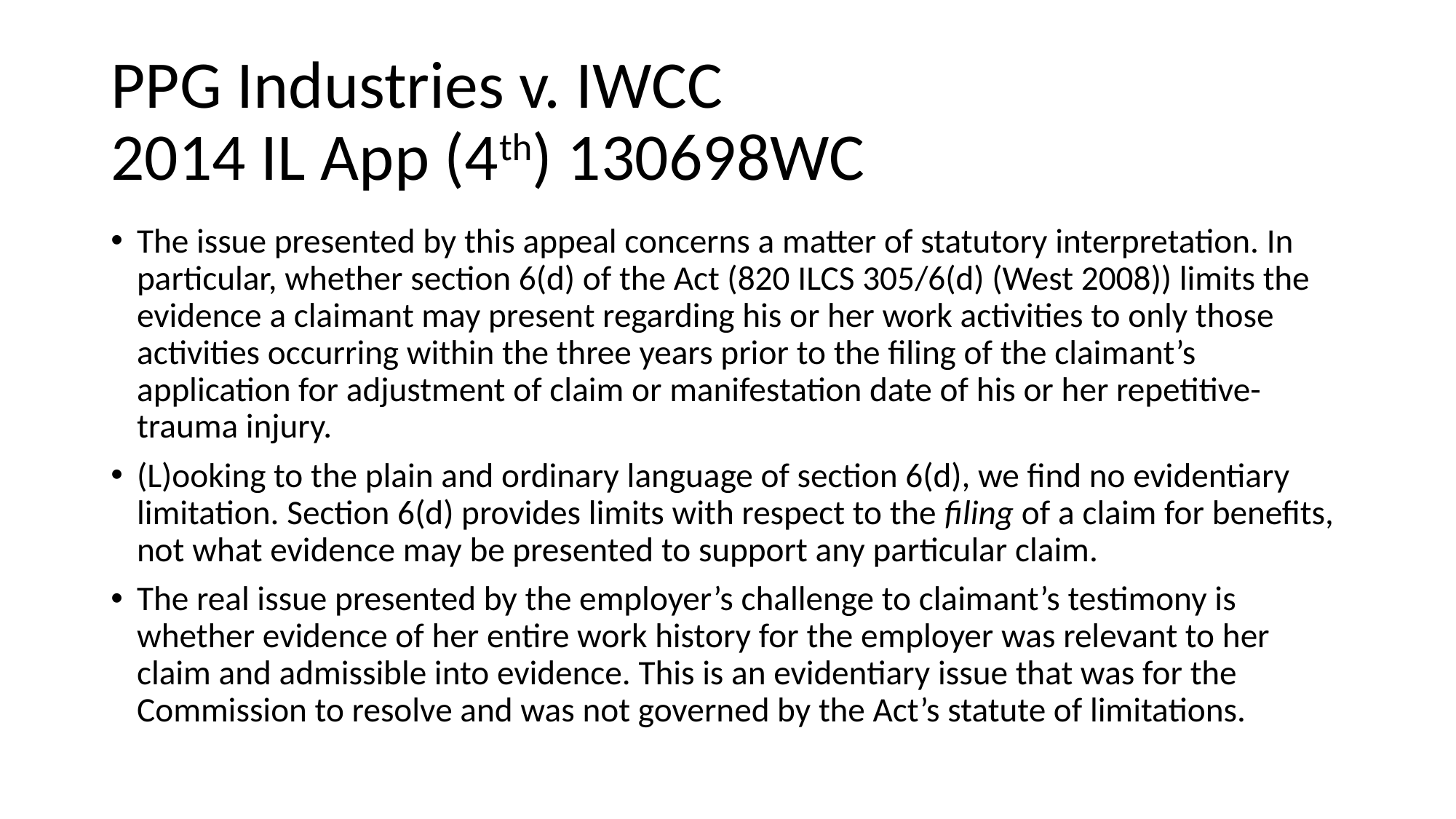

# PPG Industries v. IWCC 2014 IL App (4th) 130698WC
The issue presented by this appeal concerns a matter of statutory interpretation. In particular, whether section 6(d) of the Act (820 ILCS 305/6(d) (West 2008)) limits the evidence a claimant may present regarding his or her work activities to only those activities occurring within the three years prior to the filing of the claimant’s application for adjustment of claim or manifestation date of his or her repetitive-trauma injury.
(L)ooking to the plain and ordinary language of section 6(d), we find no evidentiary limitation. Section 6(d) provides limits with respect to the filing of a claim for benefits, not what evidence may be presented to support any particular claim.
The real issue presented by the employer’s challenge to claimant’s testimony is whether evidence of her entire work history for the employer was relevant to her claim and admissible into evidence. This is an evidentiary issue that was for the Commission to resolve and was not governed by the Act’s statute of limitations.